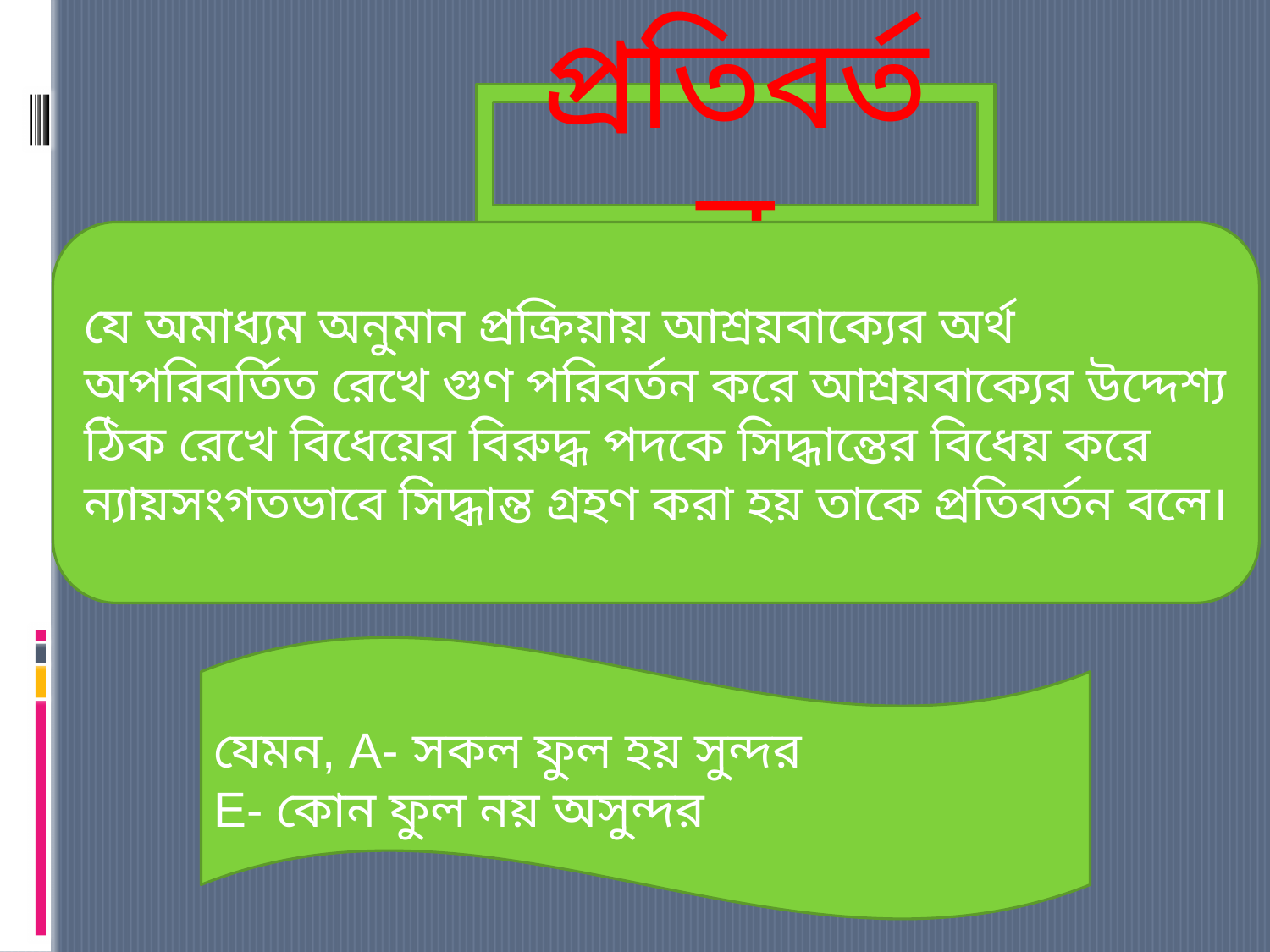

প্রতিবর্তন
যে অমাধ্যম অনুমান প্রক্রিয়ায় আশ্রয়বাক্যের অর্থ অপরিবর্তিত রেখে গুণ পরিবর্তন করে আশ্রয়বাক্যের উদ্দেশ্য ঠিক রেখে বিধেয়ের বিরুদ্ধ পদকে সিদ্ধান্তের বিধেয় করে ন্যায়সংগতভাবে সিদ্ধান্ত গ্রহণ করা হয় তাকে প্রতিবর্তন বলে।
যেমন, A- সকল ফুল হয় সুন্দর
E- কোন ফুল নয় অসুন্দর